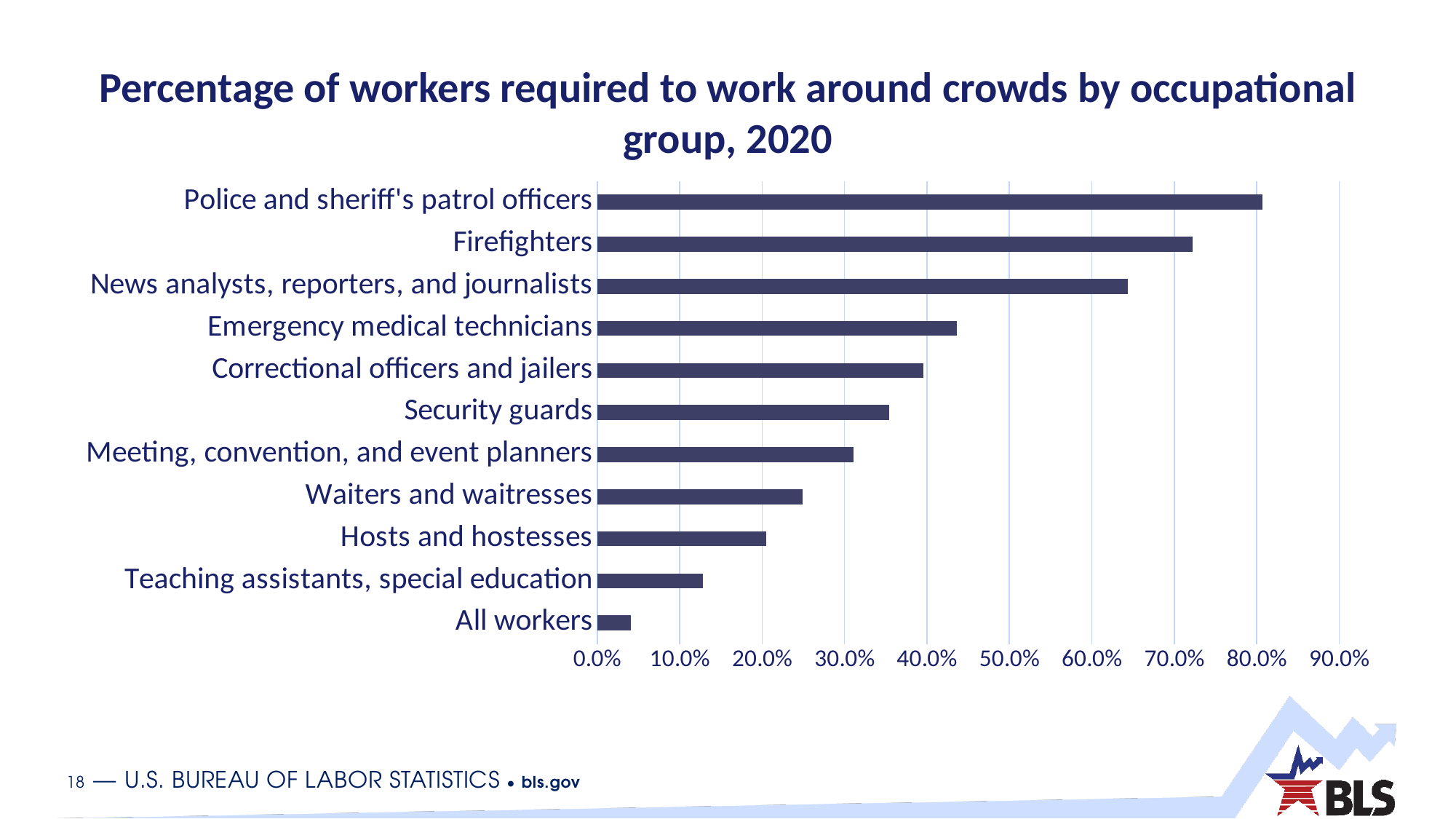

# Percentage of workers required to work around crowds by occupational group, 2020

### Chart

| Category |  |
|---|---|
| All workers | 4.1 |
| Teaching assistants, special education | 12.8 |
| Hosts and hostesses | 20.5 |
| Waiters and waitresses | 24.9 |
| Meeting, convention, and event planners | 31.1 |
| Security guards | 35.4 |
| Correctional officers and jailers | 39.6 |
| Emergency medical technicians | 43.6 |
| News analysts, reporters, and journalists | 64.4 |
| Firefighters | 72.2 |
| Police and sheriff's patrol officers | 80.7 |